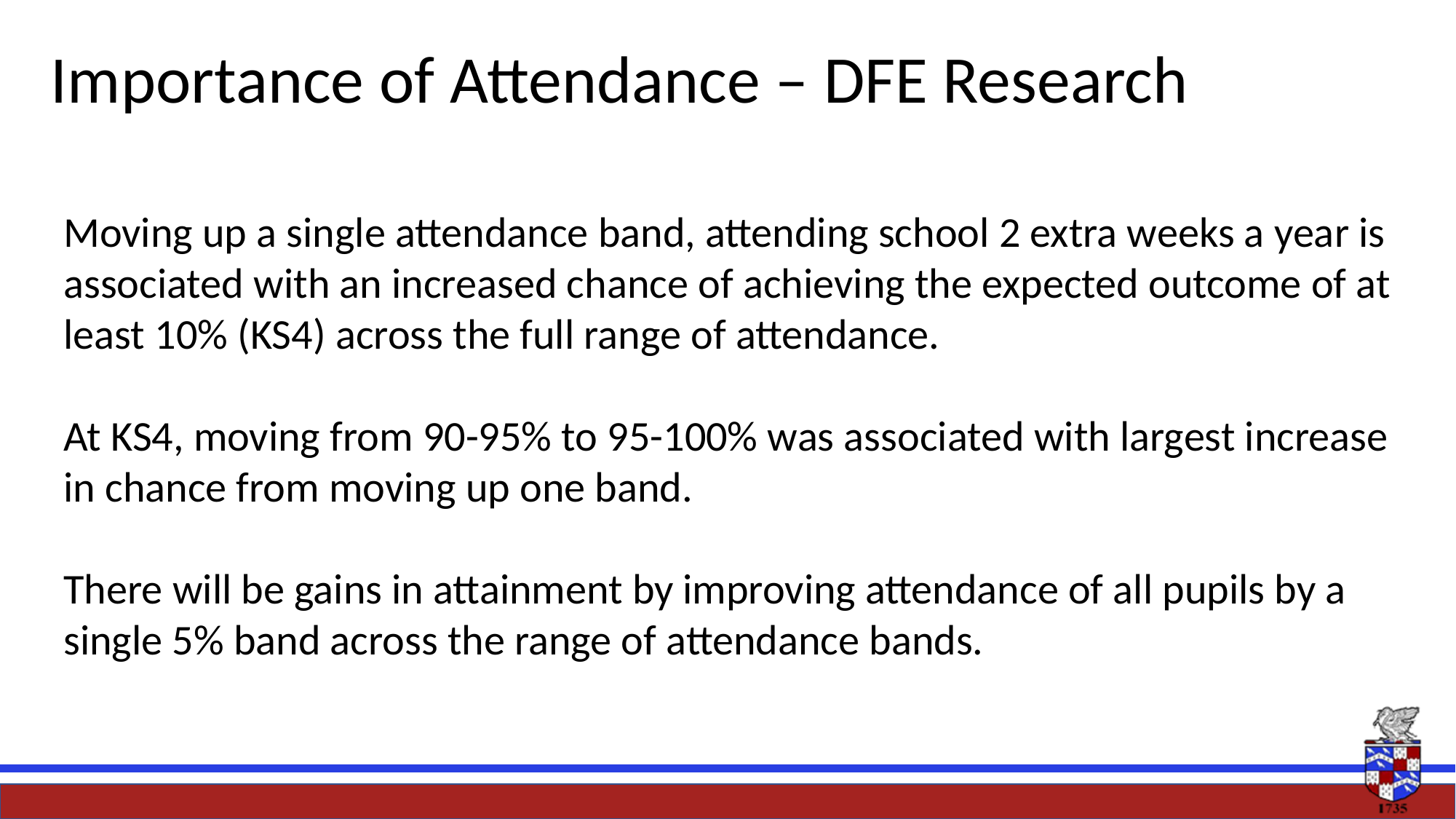

# Importance of Attendance – DFE Research
Moving up a single attendance band, attending school 2 extra weeks a year is associated with an increased chance of achieving the expected outcome of at least 10% (KS4) across the full range of attendance.

At KS4, moving from 90-95% to 95-100% was associated with largest increase in chance from moving up one band.

There will be gains in attainment by improving attendance of all pupils by a single 5% band across the range of attendance bands.